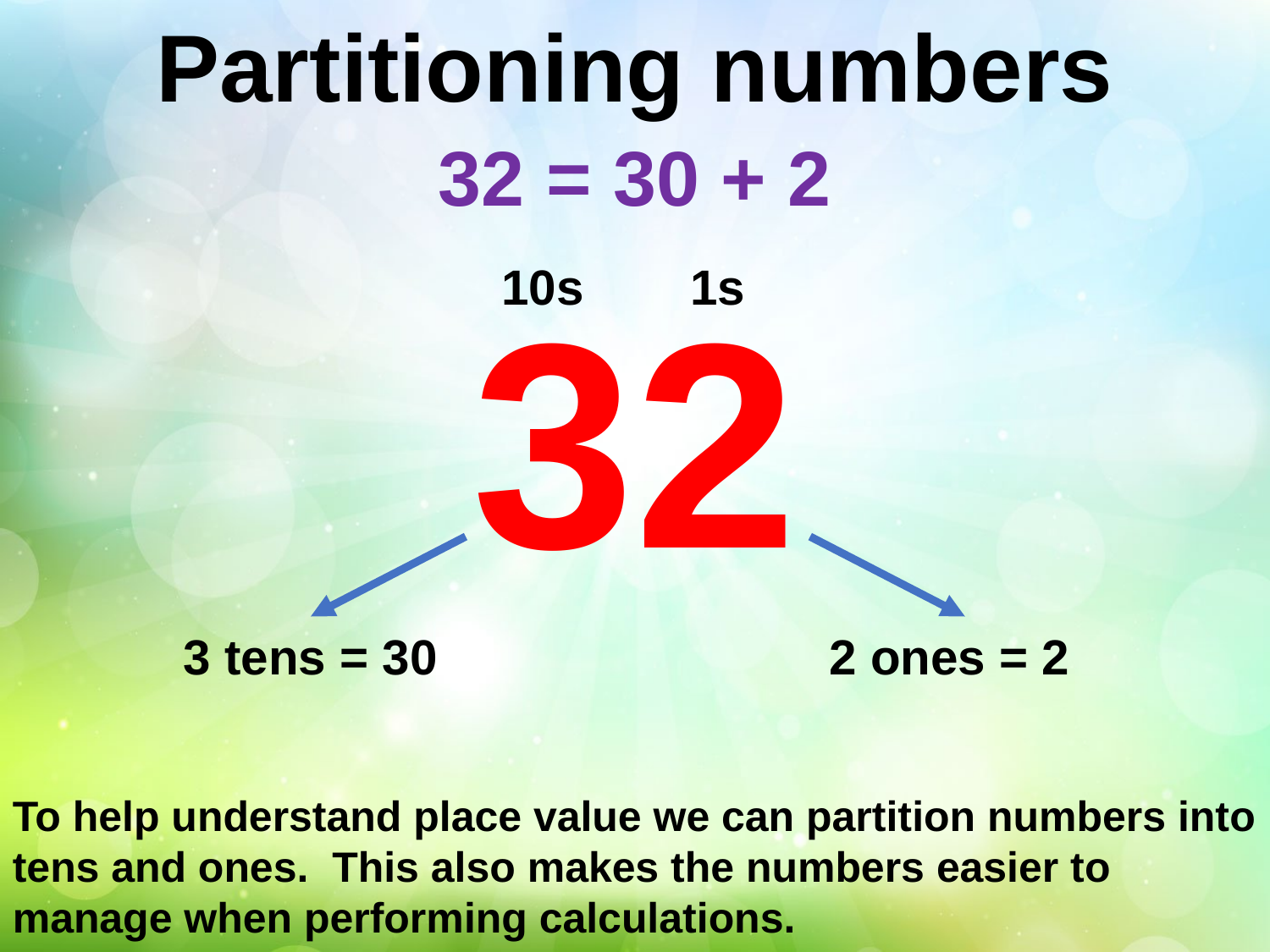

Partitioning numbers
32 = 30 + 2

32
10s
1s
2 ones = 2
3 tens = 30
To help understand place value we can partition numbers into tens and ones.  This also makes the numbers easier to manage when performing calculations.